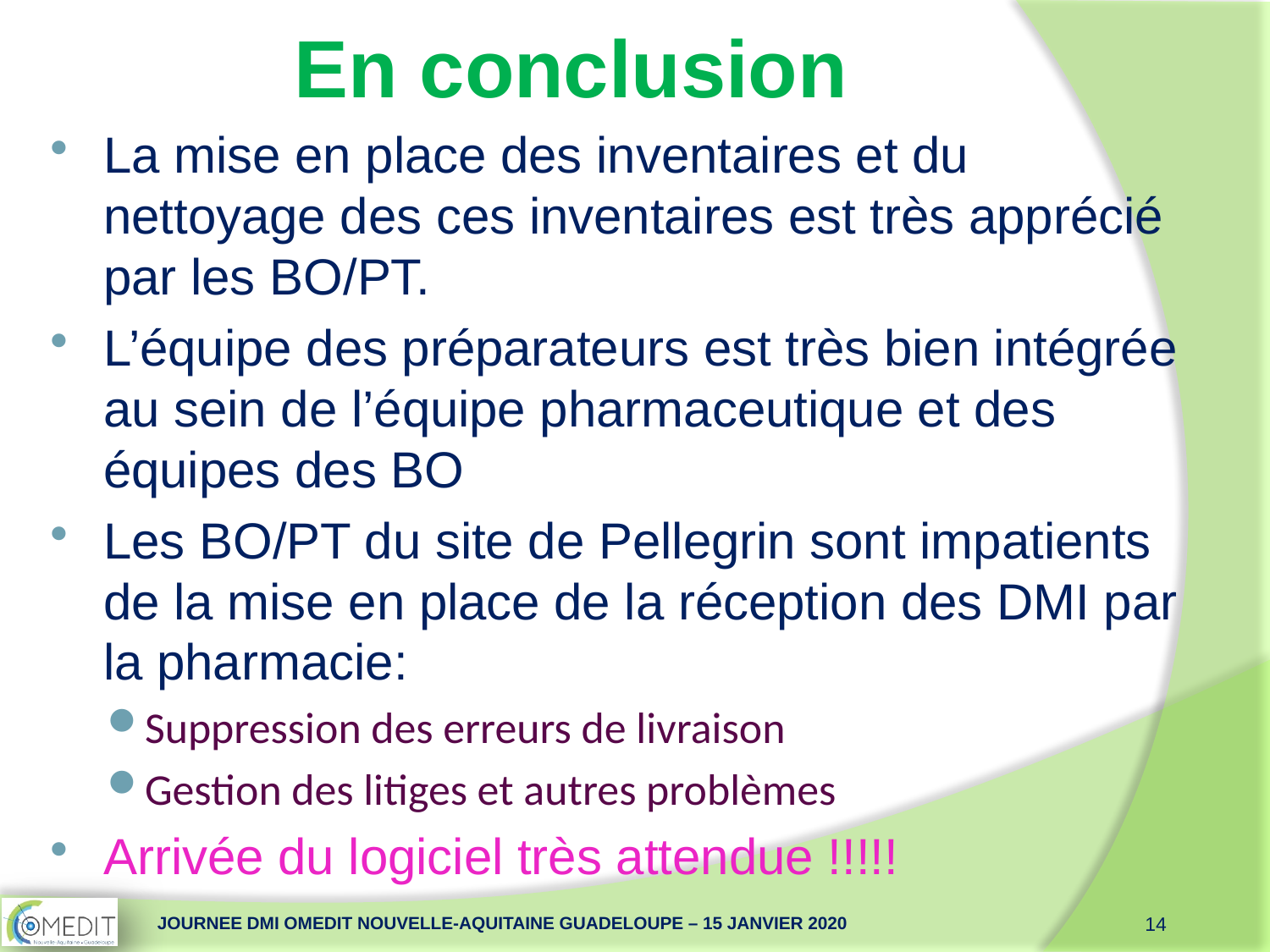

# En conclusion
La mise en place des inventaires et du nettoyage des ces inventaires est très apprécié par les BO/PT.
L’équipe des préparateurs est très bien intégrée au sein de l’équipe pharmaceutique et des équipes des BO
Les BO/PT du site de Pellegrin sont impatients de la mise en place de la réception des DMI par la pharmacie:
Suppression des erreurs de livraison
Gestion des litiges et autres problèmes
Arrivée du logiciel très attendue !!!!!